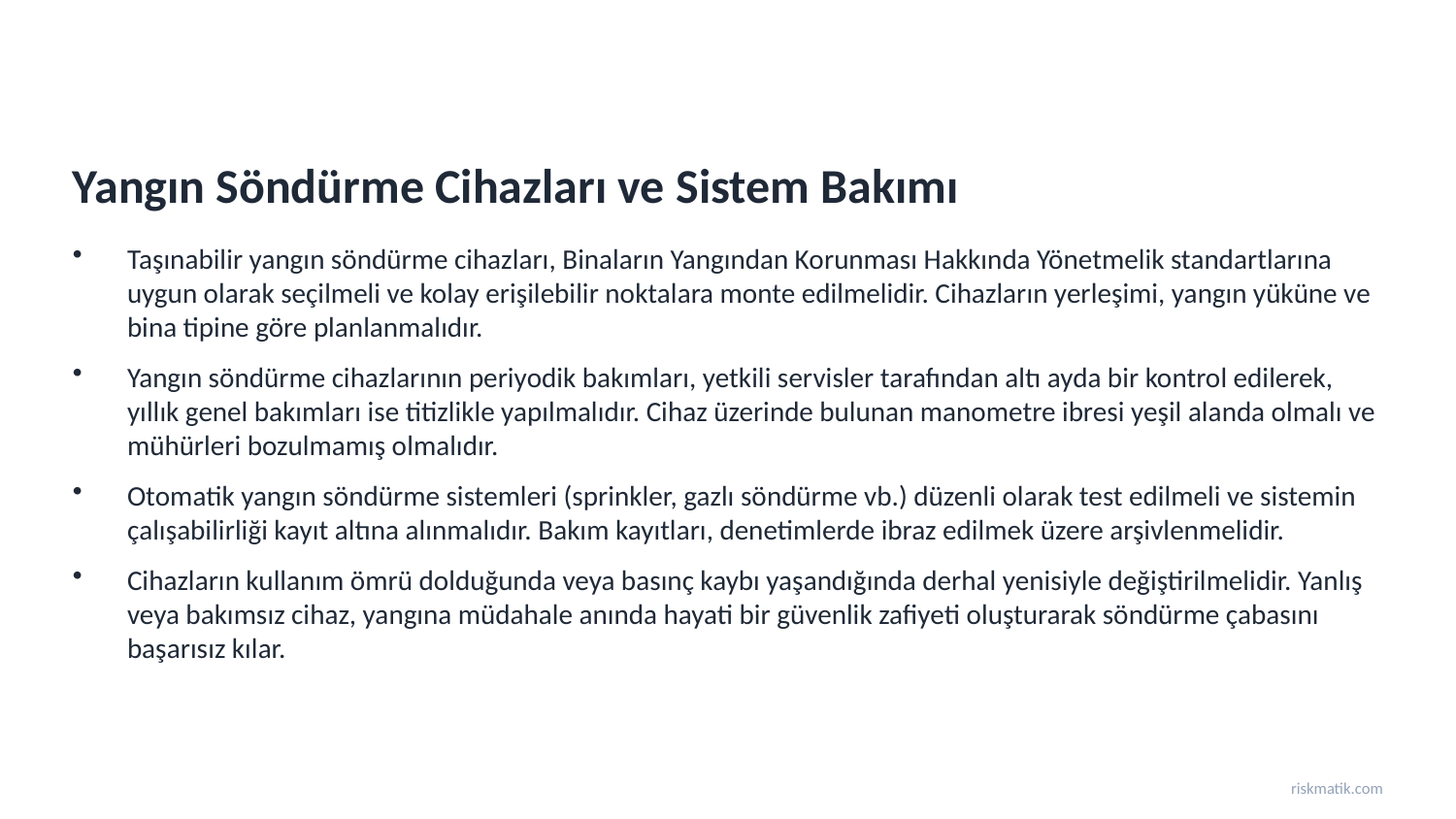

Yangın Söndürme Cihazları ve Sistem Bakımı
Taşınabilir yangın söndürme cihazları, Binaların Yangından Korunması Hakkında Yönetmelik standartlarına uygun olarak seçilmeli ve kolay erişilebilir noktalara monte edilmelidir. Cihazların yerleşimi, yangın yüküne ve bina tipine göre planlanmalıdır.
Yangın söndürme cihazlarının periyodik bakımları, yetkili servisler tarafından altı ayda bir kontrol edilerek, yıllık genel bakımları ise titizlikle yapılmalıdır. Cihaz üzerinde bulunan manometre ibresi yeşil alanda olmalı ve mühürleri bozulmamış olmalıdır.
Otomatik yangın söndürme sistemleri (sprinkler, gazlı söndürme vb.) düzenli olarak test edilmeli ve sistemin çalışabilirliği kayıt altına alınmalıdır. Bakım kayıtları, denetimlerde ibraz edilmek üzere arşivlenmelidir.
Cihazların kullanım ömrü dolduğunda veya basınç kaybı yaşandığında derhal yenisiyle değiştirilmelidir. Yanlış veya bakımsız cihaz, yangına müdahale anında hayati bir güvenlik zafiyeti oluşturarak söndürme çabasını başarısız kılar.
riskmatik.com